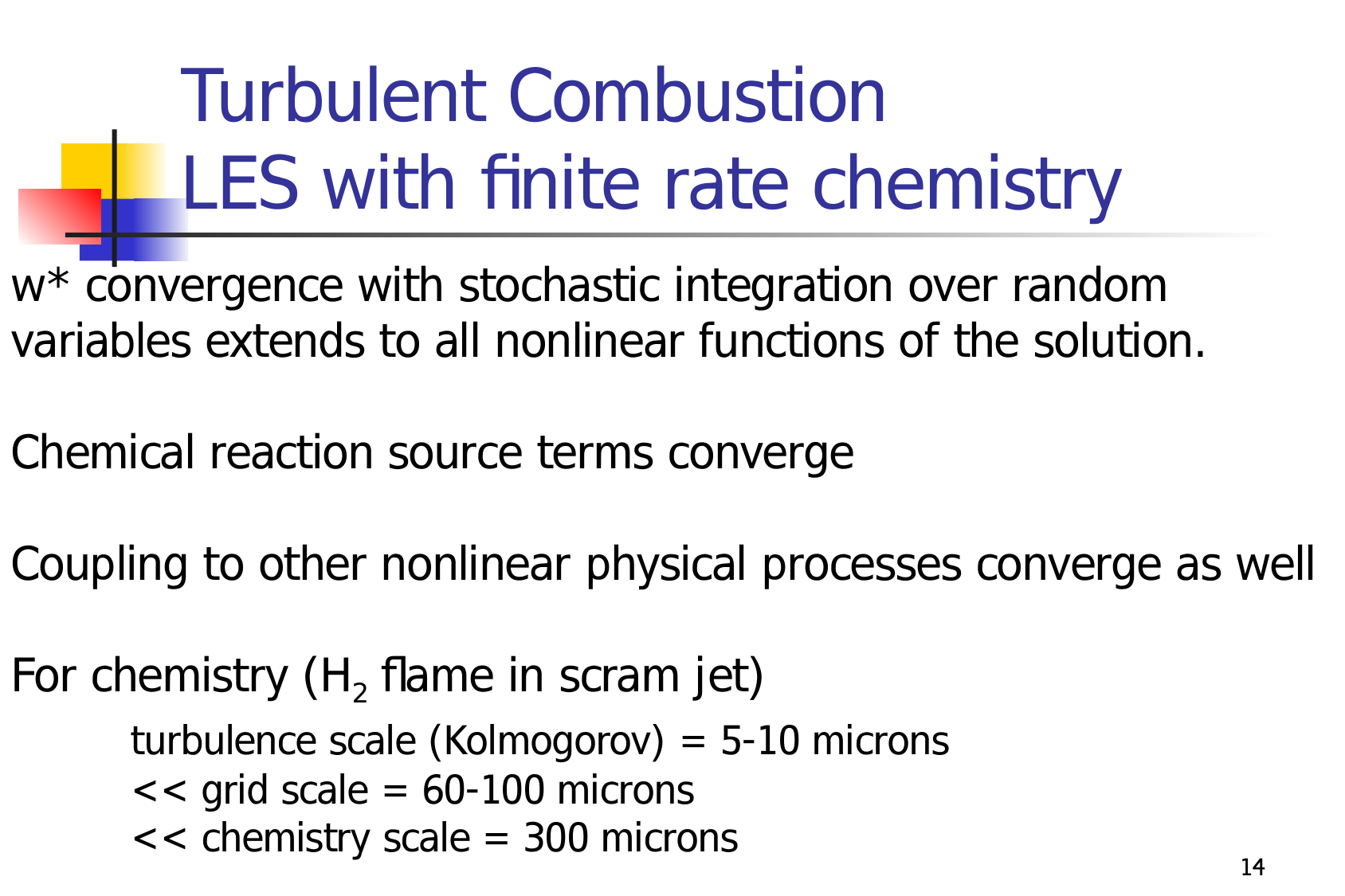

# Turbulent Combustion LES with finite rate chemistry
w* convergence with stochastic integration over random
variables extends to all nonlinear functions of the solution.

Chemical reaction source terms converge

Coupling to other nonlinear physical processes converge as well

For chemistry (H2 flame in scram jet)
	turbulence scale (Kolmogorov) = 5-10 microns
	<< grid scale = 60-100 microns
	<< chemistry scale = 300 microns

14